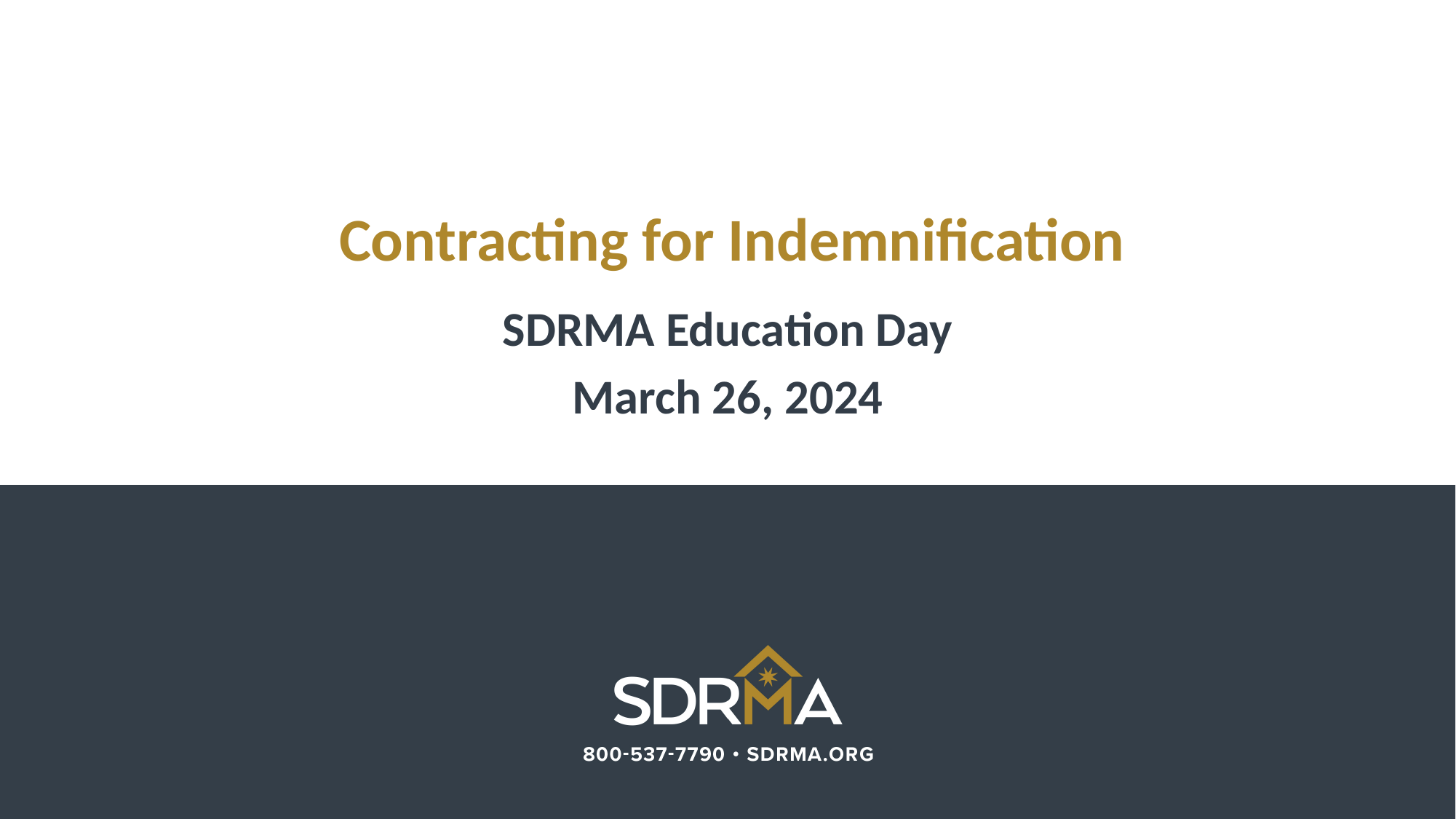

# Contracting for Indemnification
SDRMA Education Day
March 26, 2024